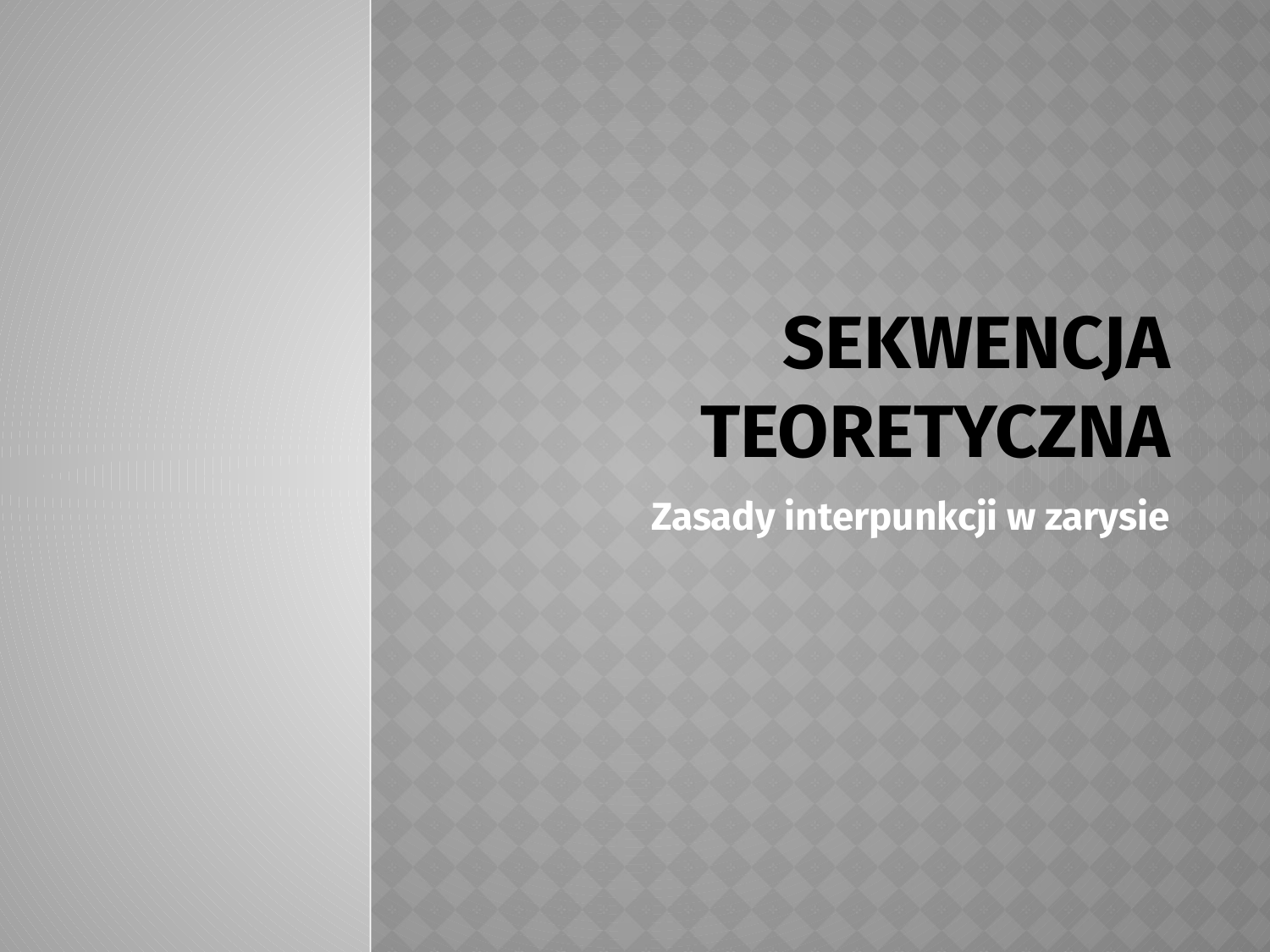

# sekwencja teoretyczna
Zasady interpunkcji w zarysie